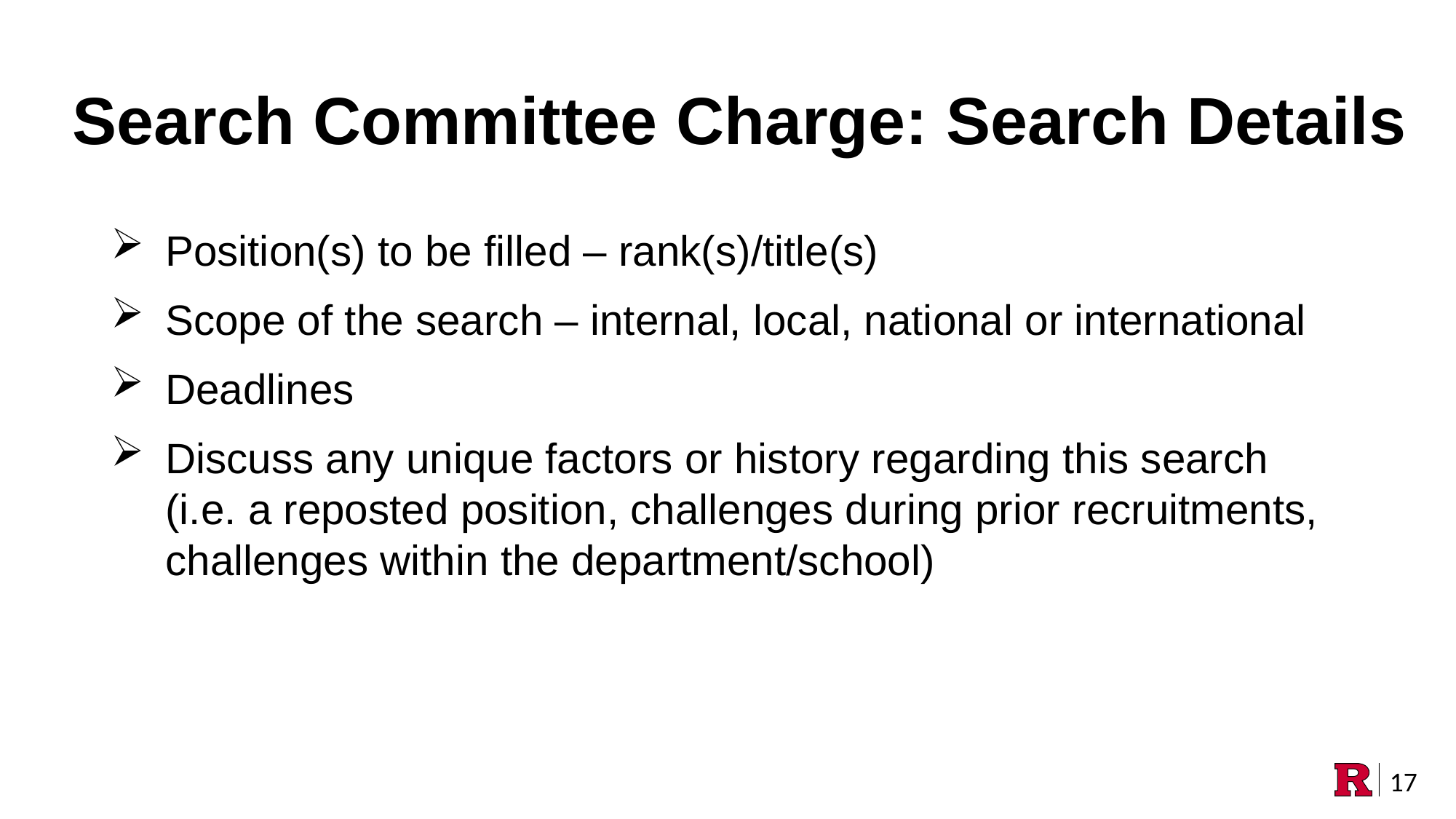

# Search Committee Charge: Search Details
Position(s) to be filled – rank(s)/title(s)
Scope of the search – internal, local, national or international
Deadlines
Discuss any unique factors or history regarding this search (i.e. a reposted position, challenges during prior recruitments, challenges within the department/school)
17